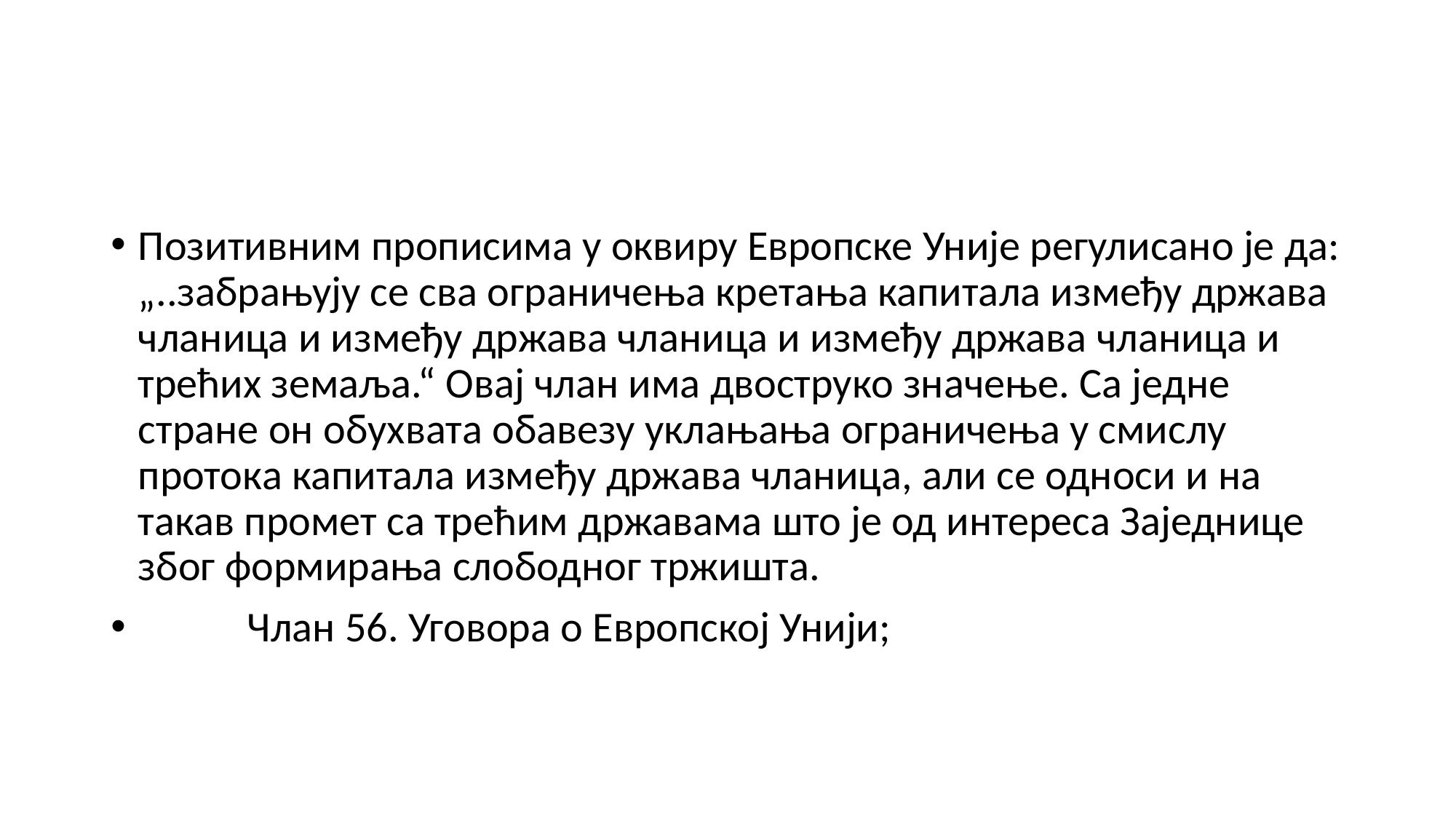

#
Позитивним прописима у оквиру Европске Уније регулисано је да: „..забрањују се сва ограничења кретања капитала између држава чланица и између држава чланица и између држава чланица и трећих земаља.“ Овај члан има двоструко значење. Са једне стране он обухвата обавезу уклањања ограничења у смислу протока капитала између држава чланица, али се односи и на такав промет са трећим државама што је од интереса Заједнице због формирања слободног тржишта.
	Члан 56. Уговора о Европској Унији;